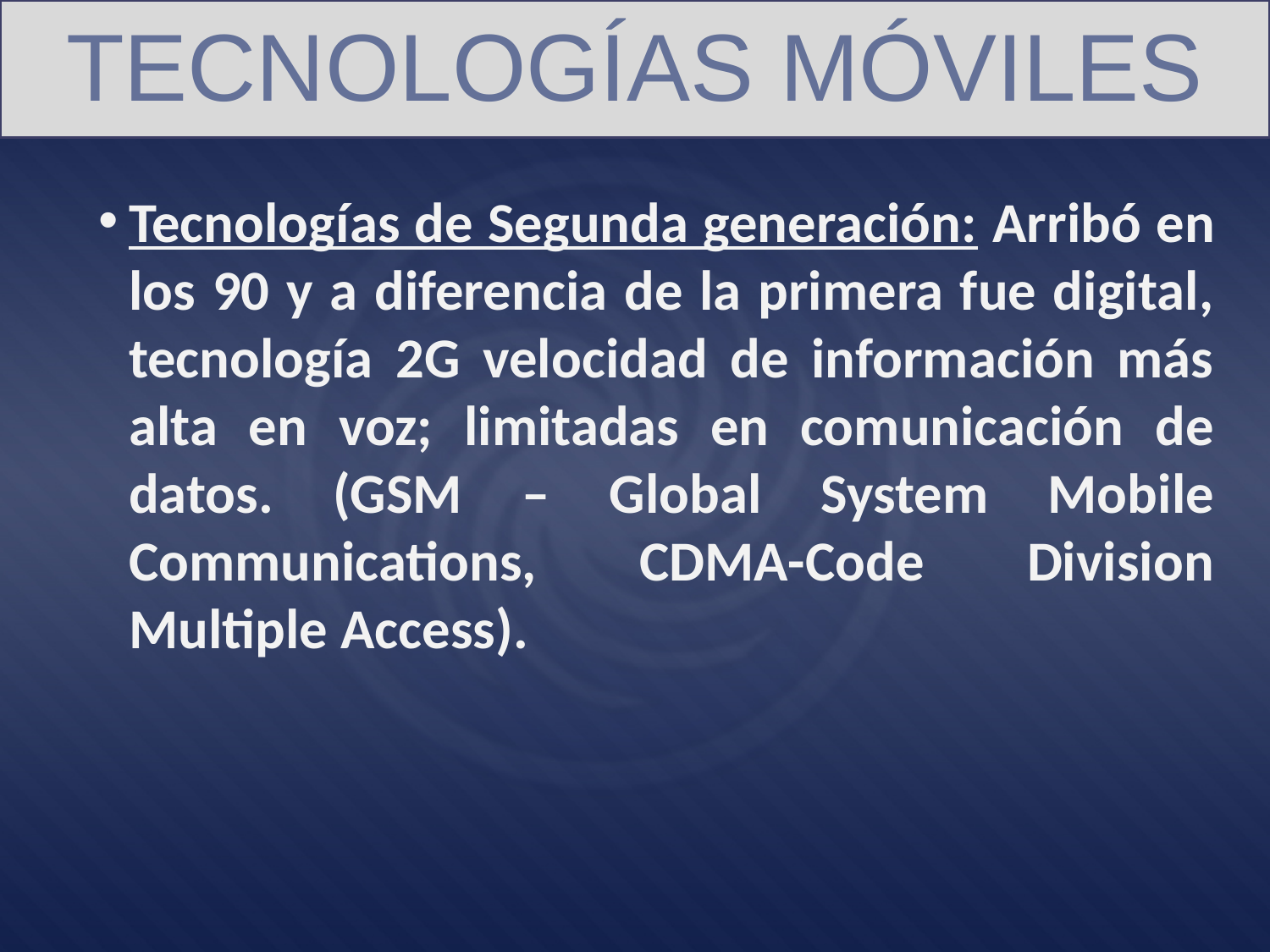

TECNOLOGÍAS MÓVILES
Tecnologías de Segunda generación: Arribó en los 90 y a diferencia de la primera fue digital, tecnología 2G velocidad de información más alta en voz; limitadas en comunicación de datos. (GSM – Global System Mobile Communications, CDMA-Code Division Multiple Access).